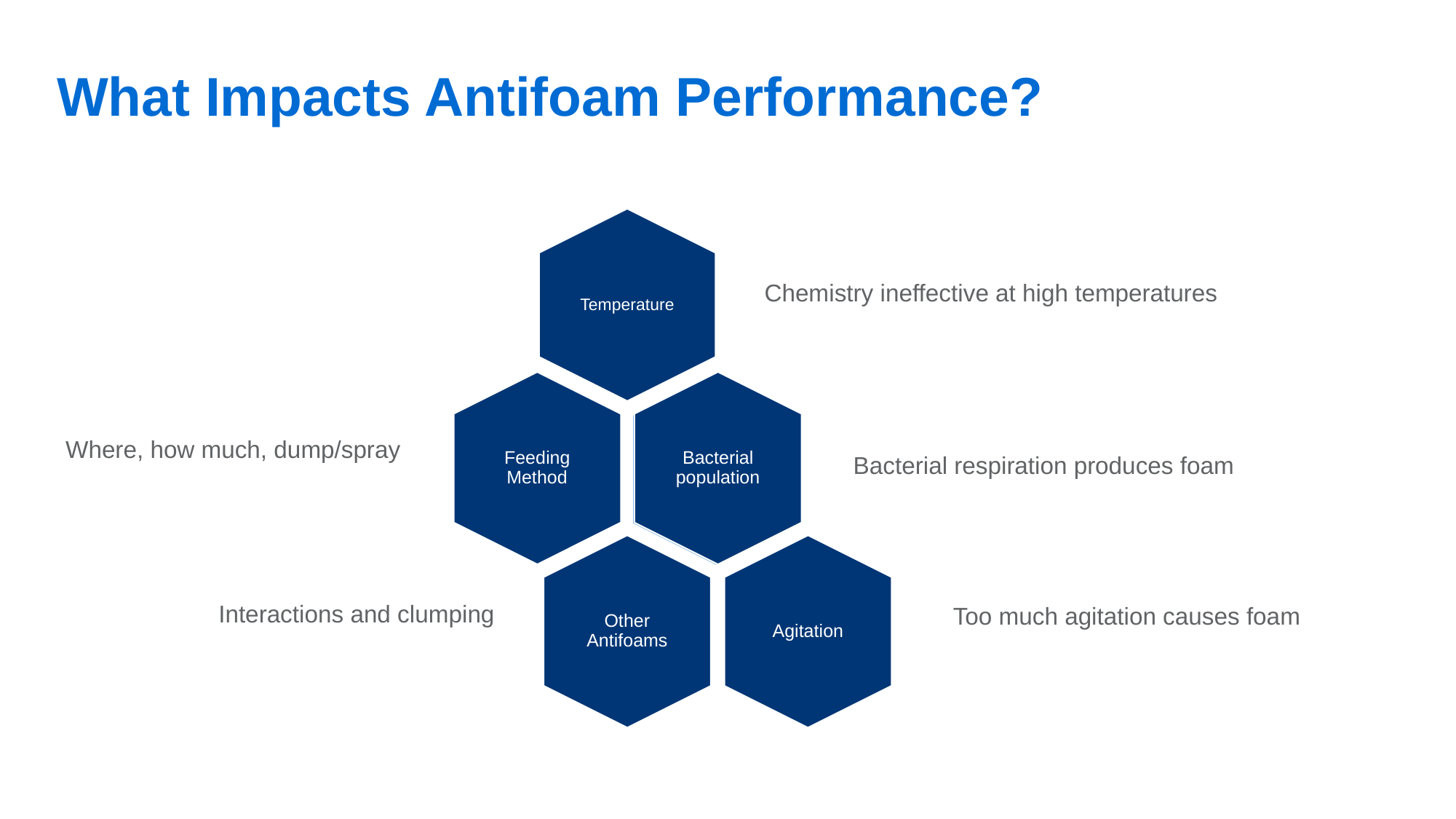

# What Impacts Antifoam Performance?
Temperature
Other Antifoams
Bacterial population
Feeding Method
Other Antifoams
Agitation
Chemistry ineffective at high temperatures
Where, how much, dump/spray
Bacterial respiration produces foam
Interactions and clumping
Too much agitation causes foam